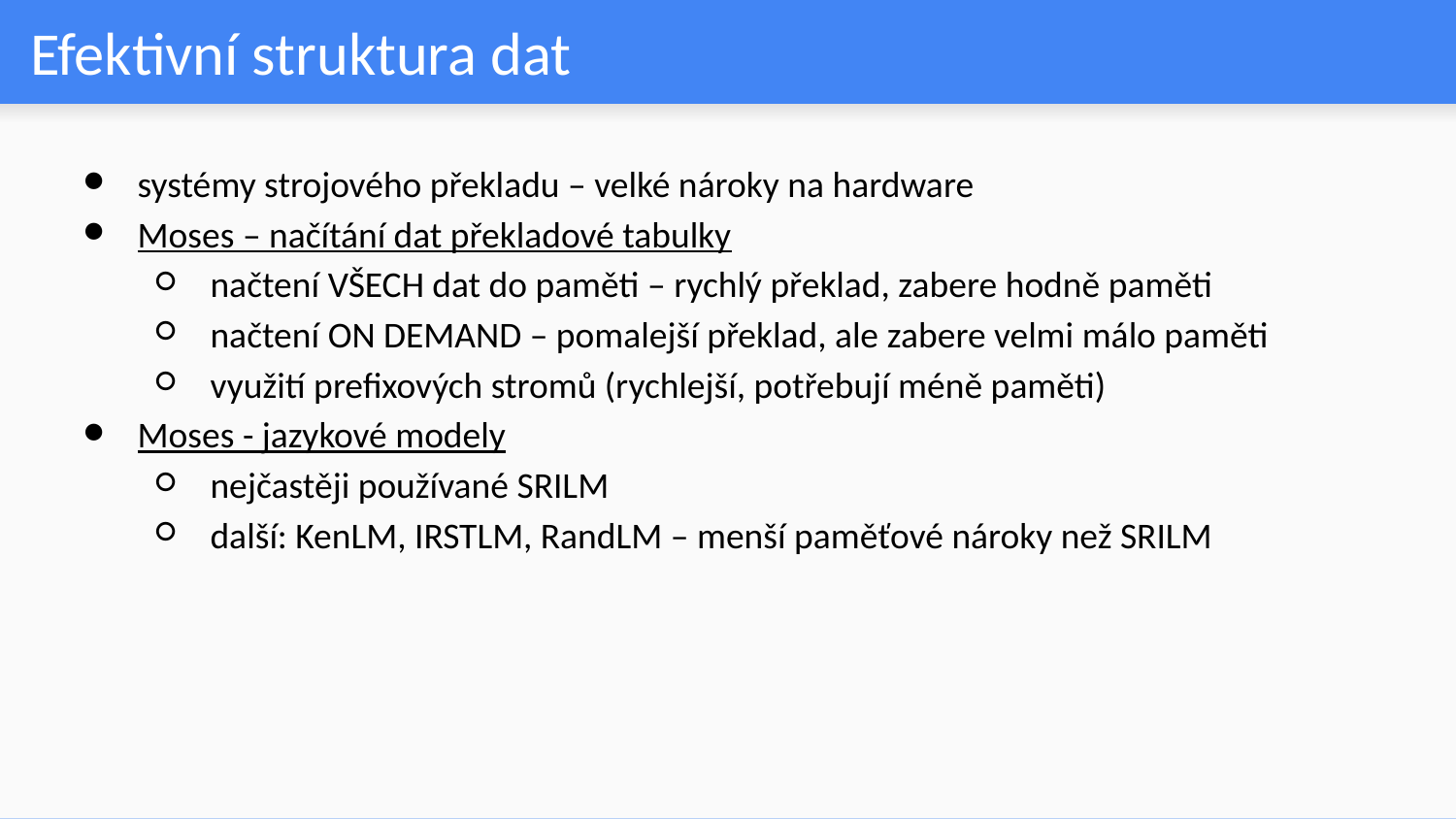

# Efektivní struktura dat
systémy strojového překladu – velké nároky na hardware
Moses – načítání dat překladové tabulky
načtení VŠECH dat do paměti – rychlý překlad, zabere hodně paměti
načtení ON DEMAND – pomalejší překlad, ale zabere velmi málo paměti
využití prefixových stromů (rychlejší, potřebují méně paměti)
Moses - jazykové modely
nejčastěji používané SRILM
další: KenLM, IRSTLM, RandLM – menší paměťové nároky než SRILM